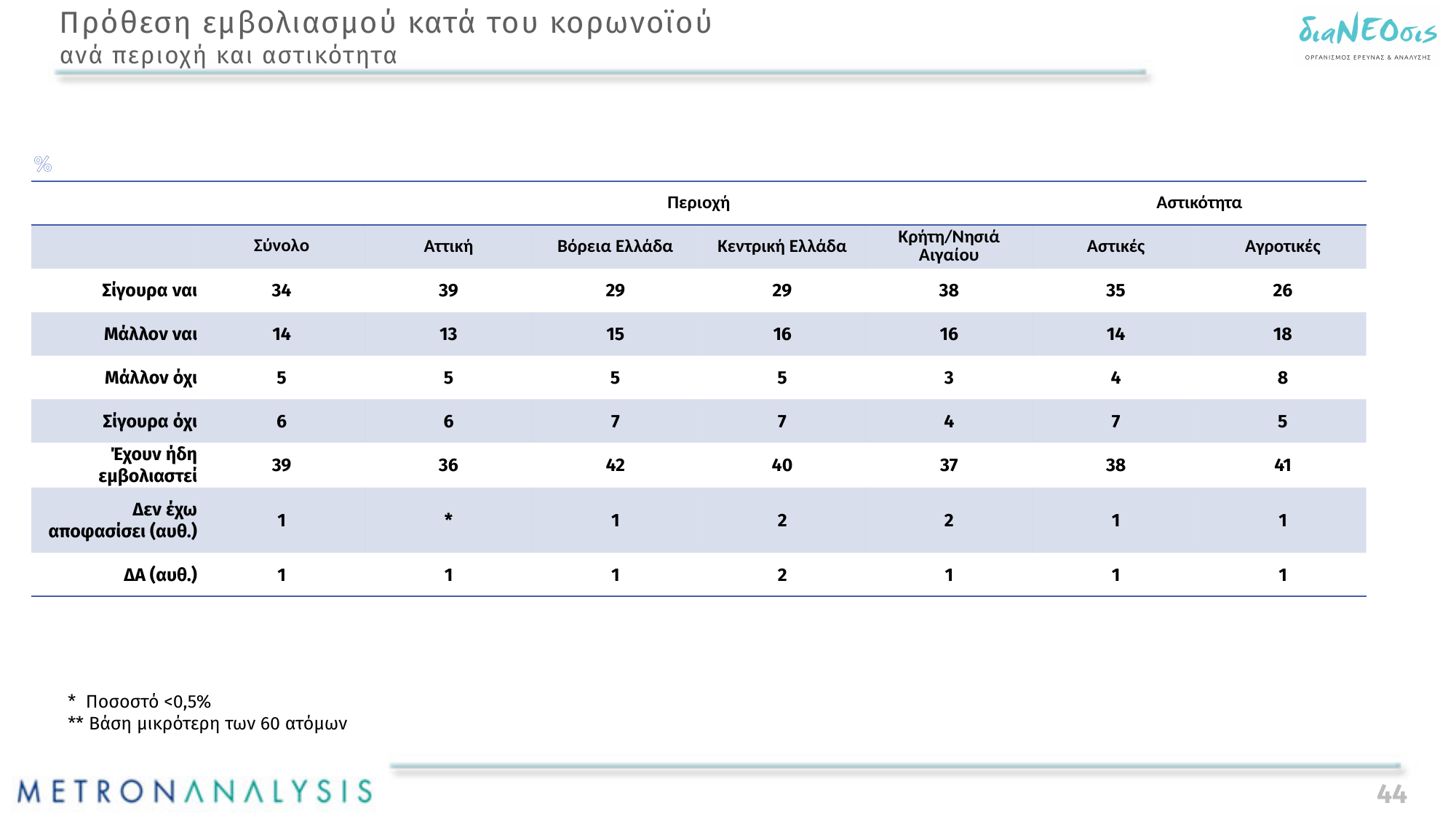

# Πρόθεση εμβολιασμού κατά του κορωνοϊού ανά περιοχή και αστικότητα
%
|  |  | Περιοχή |  |  |  | Αστικότητα |  |
| --- | --- | --- | --- | --- | --- | --- | --- |
|  | Σύνολο | Αττική | Βόρεια Ελλάδα | Κεντρική Ελλάδα | Κρήτη/Νησιά Αιγαίου | Αστικές | Αγροτικές |
| Σίγουρα ναι | 34 | 39 | 29 | 29 | 38 | 35 | 26 |
| Μάλλον ναι | 14 | 13 | 15 | 16 | 16 | 14 | 18 |
| Μάλλον όχι | 5 | 5 | 5 | 5 | 3 | 4 | 8 |
| Σίγουρα όχι | 6 | 6 | 7 | 7 | 4 | 7 | 5 |
| Έχουν ήδη εμβολιαστεί | 39 | 36 | 42 | 40 | 37 | 38 | 41 |
| Δεν έχω αποφασίσει (αυθ.) | 1 | \* | 1 | 2 | 2 | 1 | 1 |
| ΔΑ (αυθ.) | 1 | 1 | 1 | 2 | 1 | 1 | 1 |
*  Ποσοστό <0,5%
** Βάση μικρότερη των 60 ατόμων
44